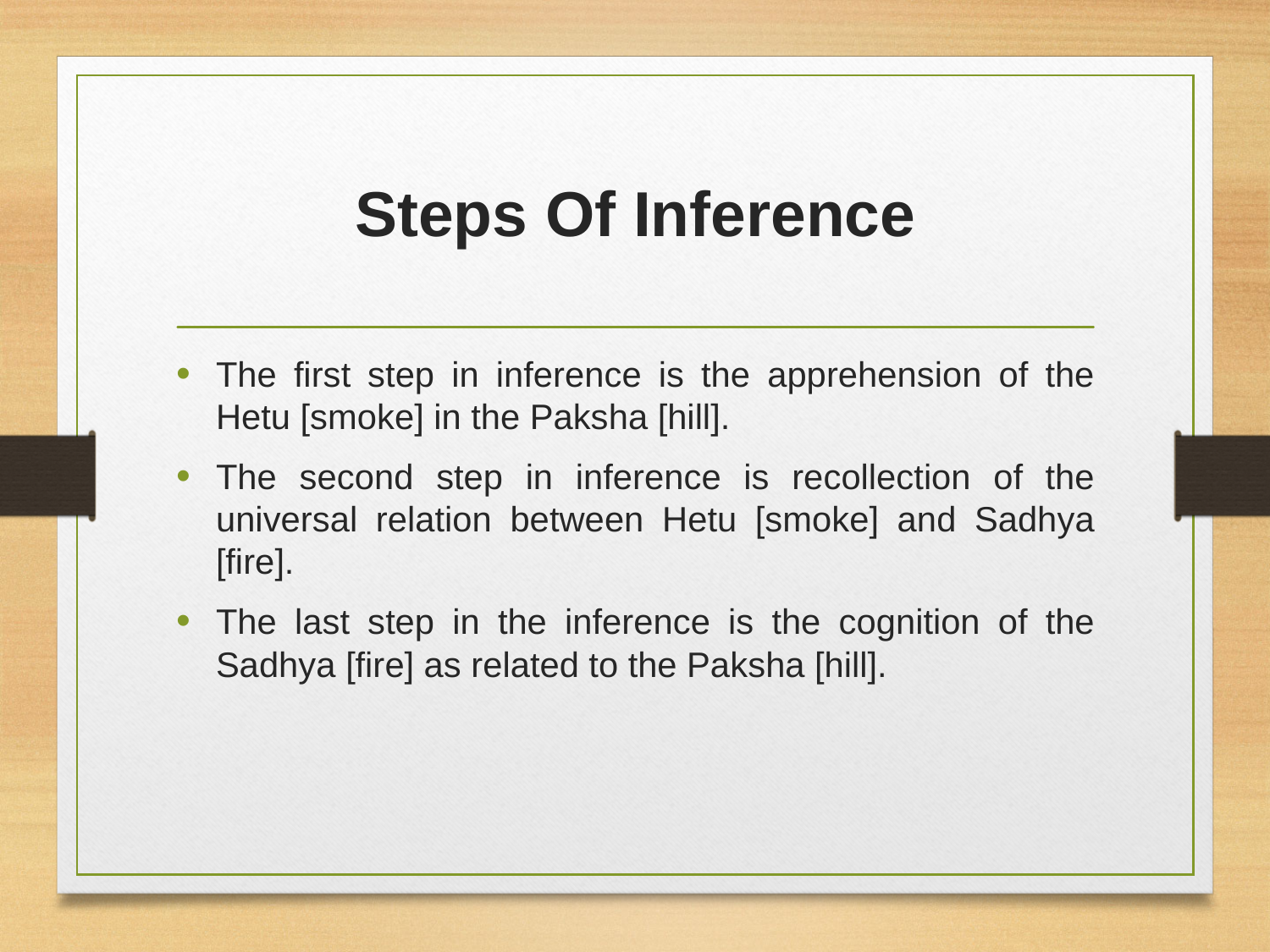

# Steps Of Inference
The first step in inference is the apprehension of the Hetu [smoke] in the Paksha [hill].
The second step in inference is recollection of the universal relation between Hetu [smoke] and Sadhya [fire].
The last step in the inference is the cognition of the Sadhya [fire] as related to the Paksha [hill].